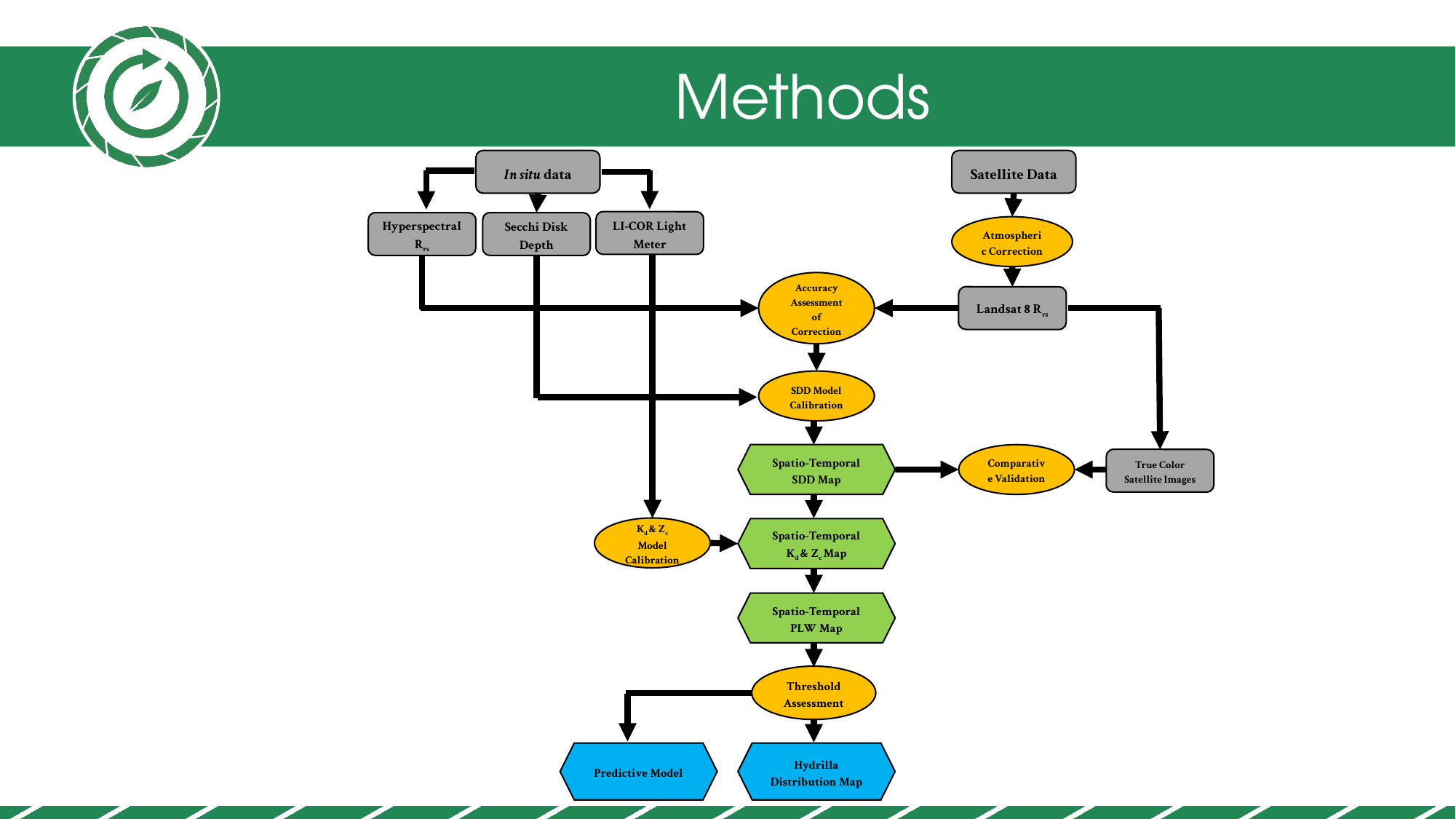

Methods
In situ data
Satellite Data
LI-COR Light Meter
Hyperspectral Rrs
Secchi Disk Depth
Atmospheric Correction
Accuracy Assessment of Correction
Landsat 8 Rrs
SDD Model Calibration
Spatio-Temporal SDD Map
Comparative Validation
True Color Satellite Images
Kd & Zc Model Calibration
Spatio-Temporal Kd & Zc Map
Spatio-Temporal PLW Map
Threshold Assessment
Predictive Model
Hydrilla Distribution Map